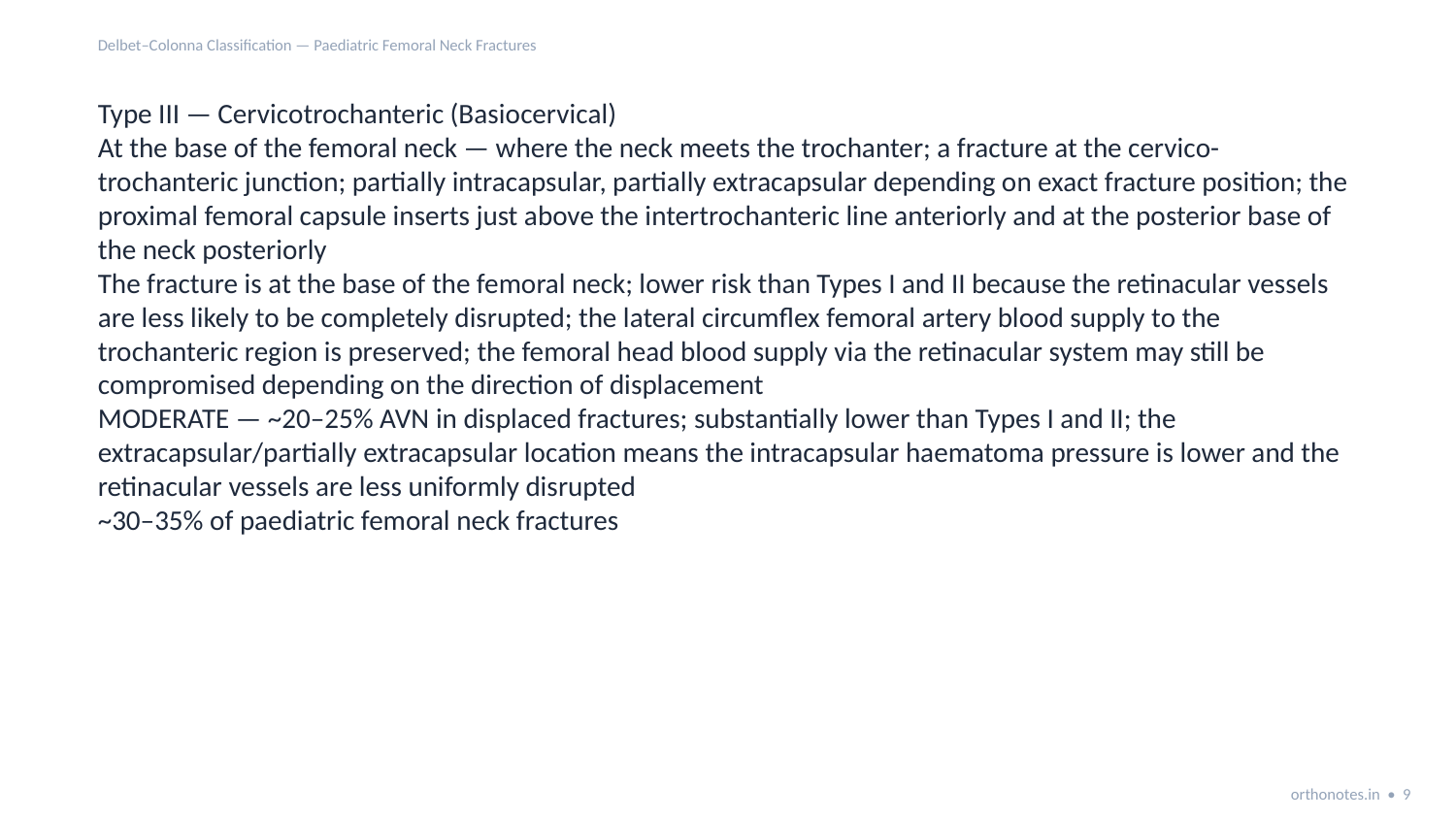

Delbet–Colonna Classification — Paediatric Femoral Neck Fractures
Type III — Cervicotrochanteric (Basiocervical)
At the base of the femoral neck — where the neck meets the trochanter; a fracture at the cervico-trochanteric junction; partially intracapsular, partially extracapsular depending on exact fracture position; the proximal femoral capsule inserts just above the intertrochanteric line anteriorly and at the posterior base of the neck posteriorly
The fracture is at the base of the femoral neck; lower risk than Types I and II because the retinacular vessels are less likely to be completely disrupted; the lateral circumflex femoral artery blood supply to the trochanteric region is preserved; the femoral head blood supply via the retinacular system may still be compromised depending on the direction of displacement
MODERATE — ~20–25% AVN in displaced fractures; substantially lower than Types I and II; the extracapsular/partially extracapsular location means the intracapsular haematoma pressure is lower and the retinacular vessels are less uniformly disrupted
~30–35% of paediatric femoral neck fractures
orthonotes.in  •  9